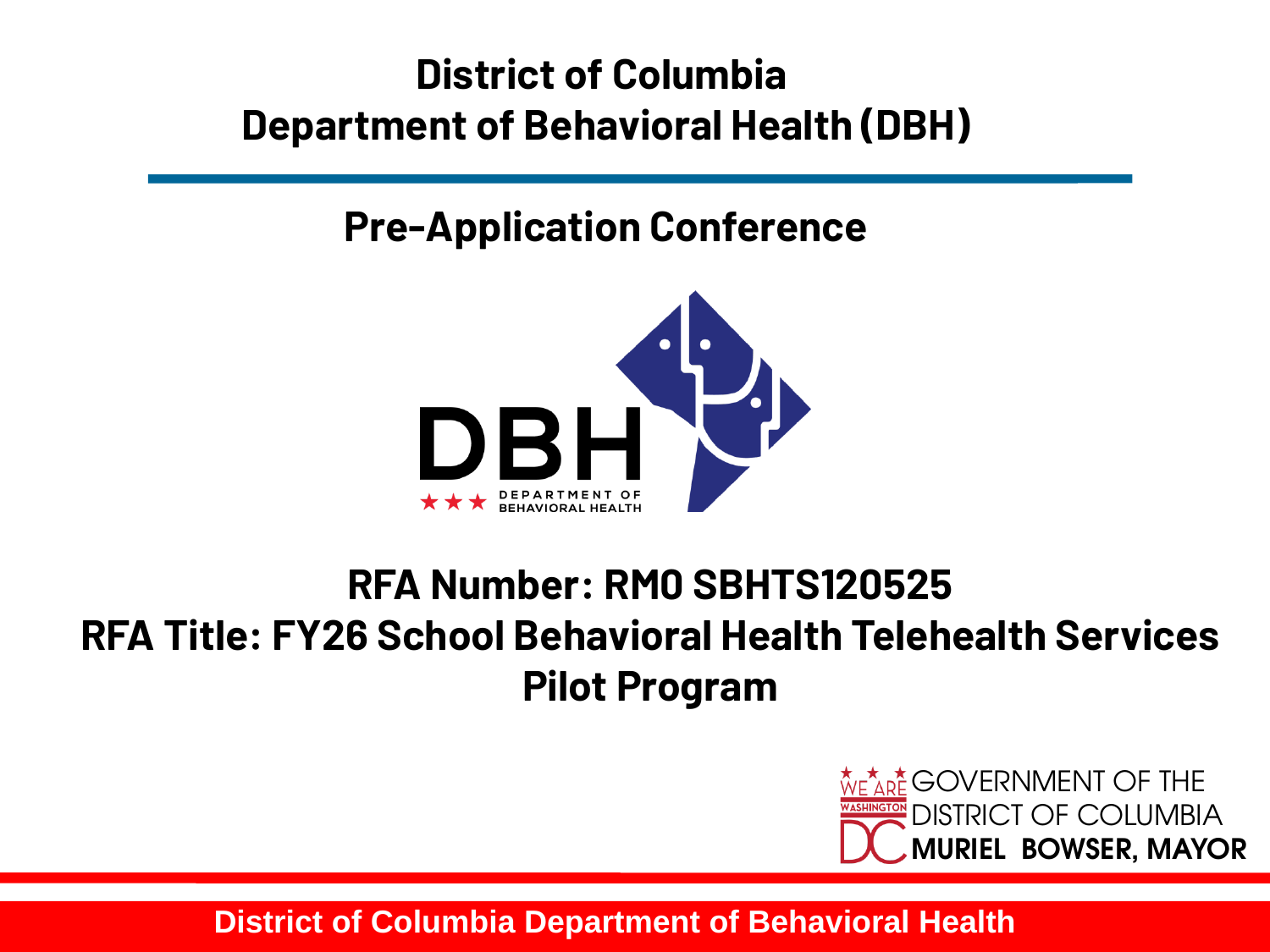

# District of Columbia Department of Behavioral Health (DBH) Pre-Application Conference

RFA Number: RM0 SBHTS120525
RFA Title: FY26 School Behavioral Health Telehealth Services Pilot Program